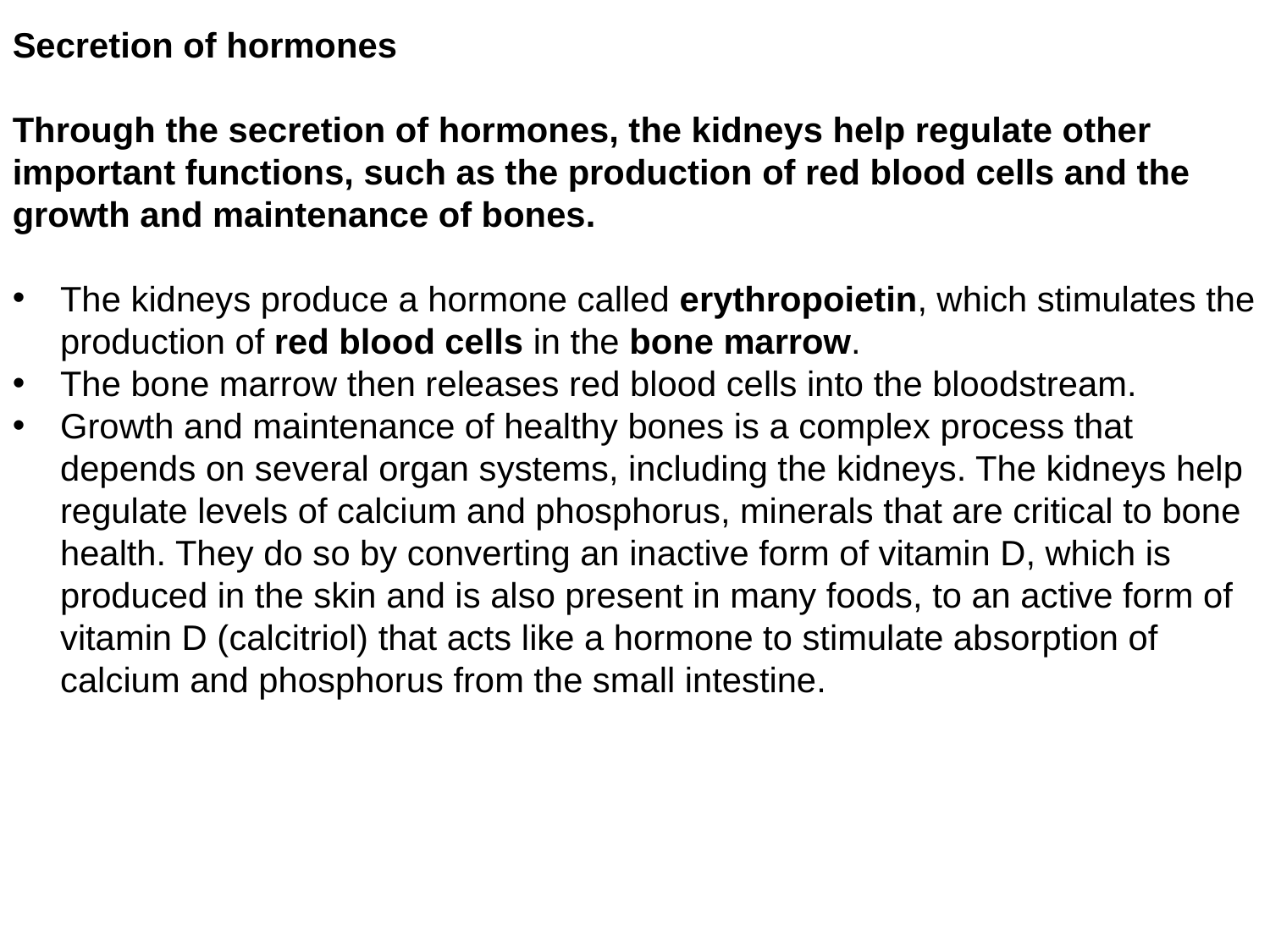

Secretion of hormones

Through the secretion of hormones, the kidneys help regulate other important functions, such as the production of red blood cells and the growth and maintenance of bones.

The kidneys produce a hormone called erythropoietin, which stimulates the production of red blood cells in the bone marrow.
The bone marrow then releases red blood cells into the bloodstream.
Growth and maintenance of healthy bones is a complex process that depends on several organ systems, including the kidneys. The kidneys help regulate levels of calcium and phosphorus, minerals that are critical to bone health. They do so by converting an inactive form of vitamin D, which is produced in the skin and is also present in many foods, to an active form of vitamin D (calcitriol) that acts like a hormone to stimulate absorption of calcium and phosphorus from the small intestine.